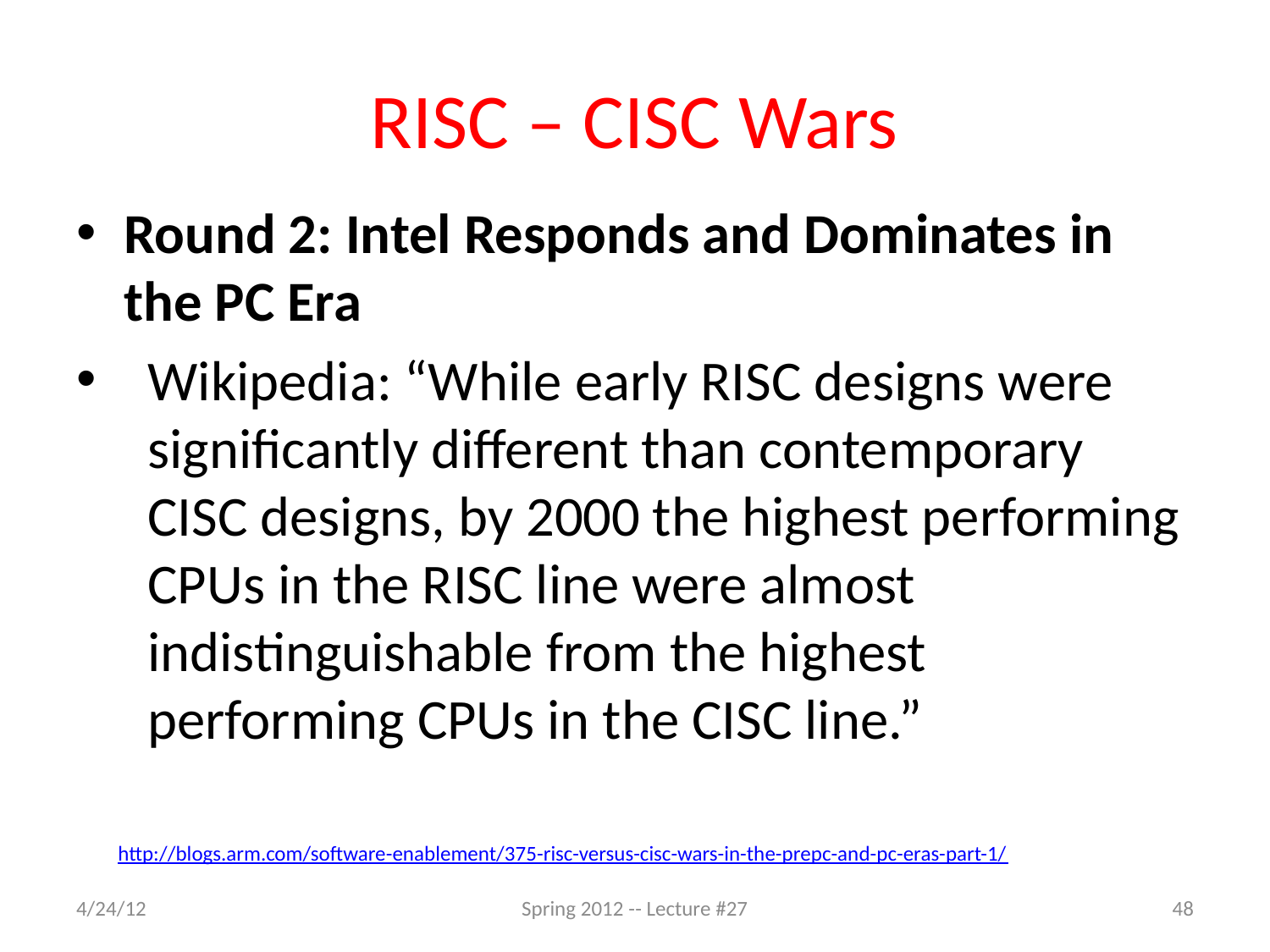

# RISC – CISC Wars
Round 2: Intel Responds and Dominates in the PC Era
Wikipedia: “While early RISC designs were significantly different than contemporary CISC designs, by 2000 the highest performing CPUs in the RISC line were almost indistinguishable from the highest performing CPUs in the CISC line.”

http://blogs.arm.com/software-enablement/375-risc-versus-cisc-wars-in-the-prepc-and-pc-eras-part-1/

4/24/12
Spring 2012 -- Lecture #27
48